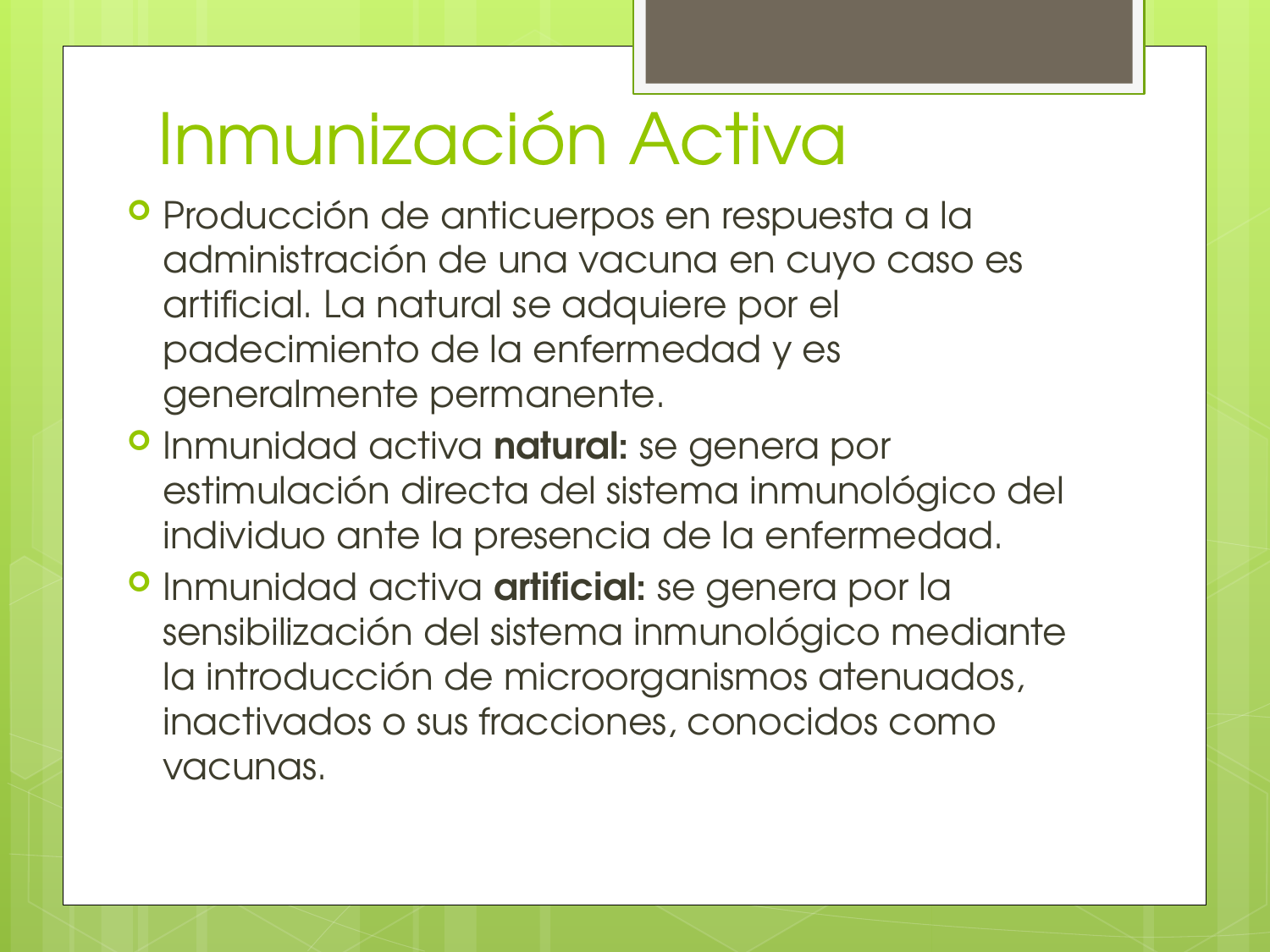

# Inmunización Activa
Producción de anticuerpos en respuesta a la administración de una vacuna en cuyo caso es artificial. La natural se adquiere por el padecimiento de la enfermedad y es generalmente permanente.
Inmunidad activa natural: se genera por estimulación directa del sistema inmunológico del individuo ante la presencia de la enfermedad.
Inmunidad activa artificial: se genera por la sensibilización del sistema inmunológico mediante la introducción de microorganismos atenuados, inactivados o sus fracciones, conocidos como vacunas.